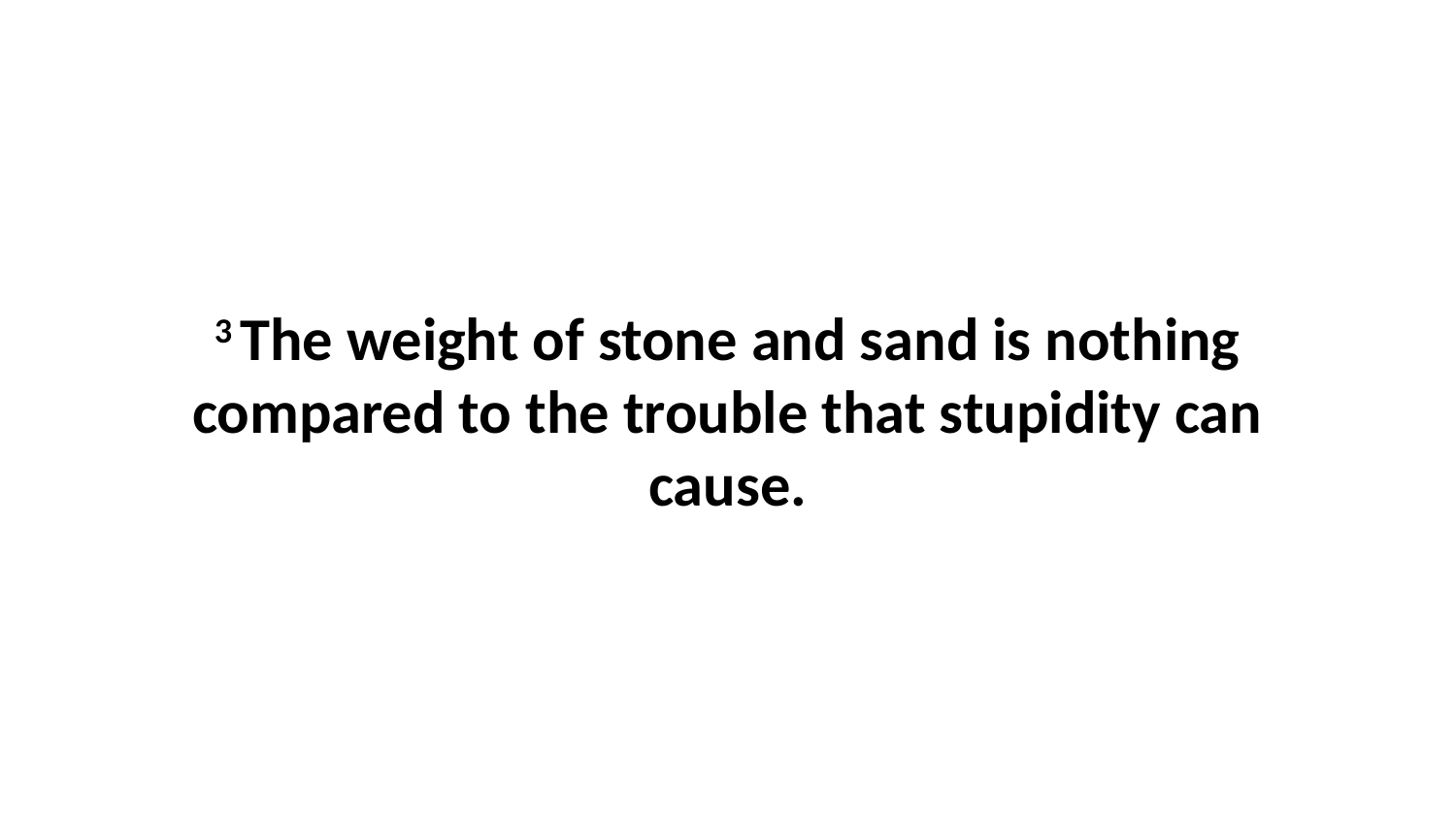

3 The weight of stone and sand is nothing compared to the trouble that stupidity can cause.